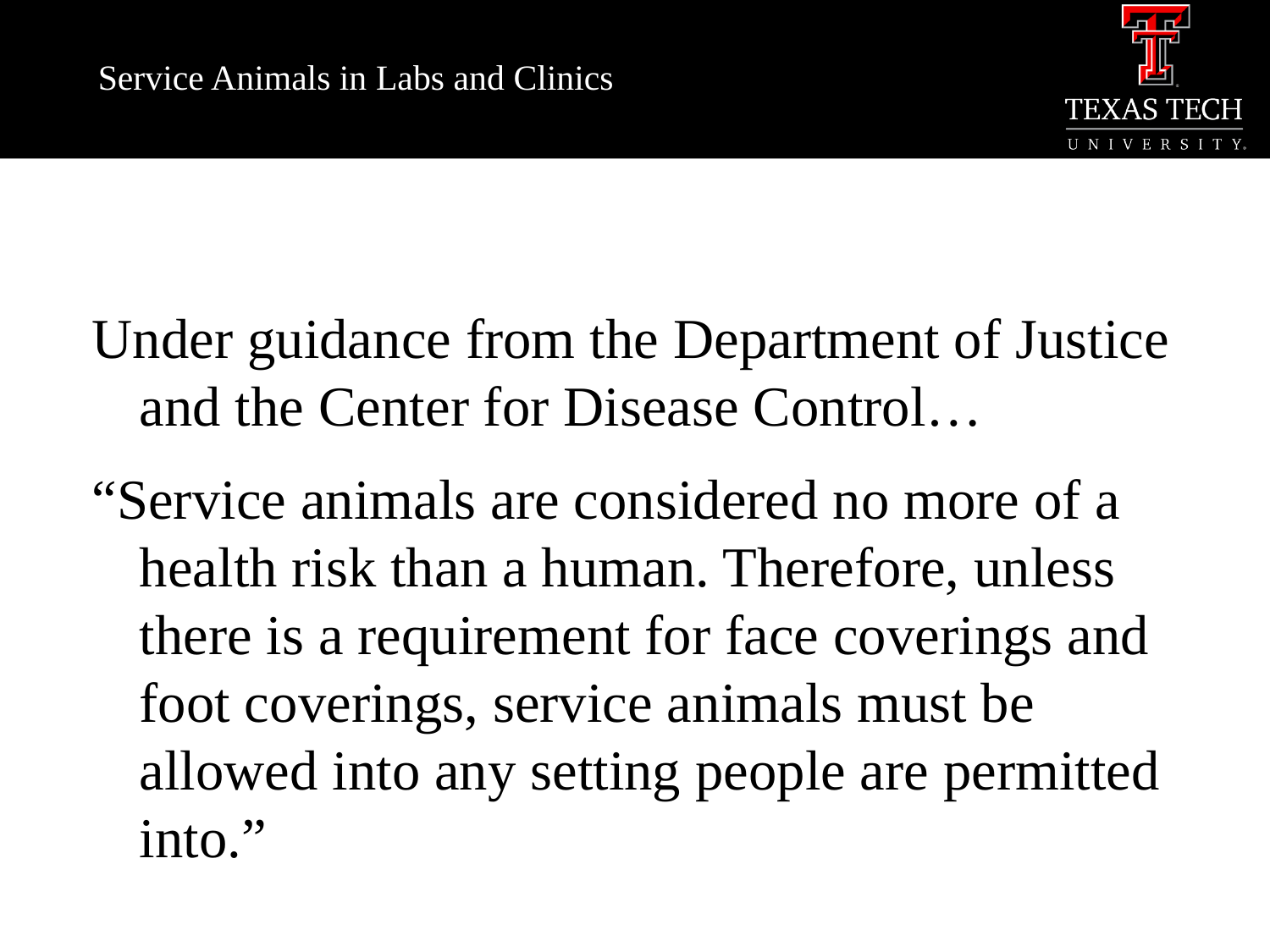

# Service Animals in Labs and Clinics
Under guidance from the Department of Justice and the Center for Disease Control…
“Service animals are considered no more of a health risk than a human. Therefore, unless there is a requirement for face coverings and foot coverings, service animals must be allowed into any setting people are permitted into.”